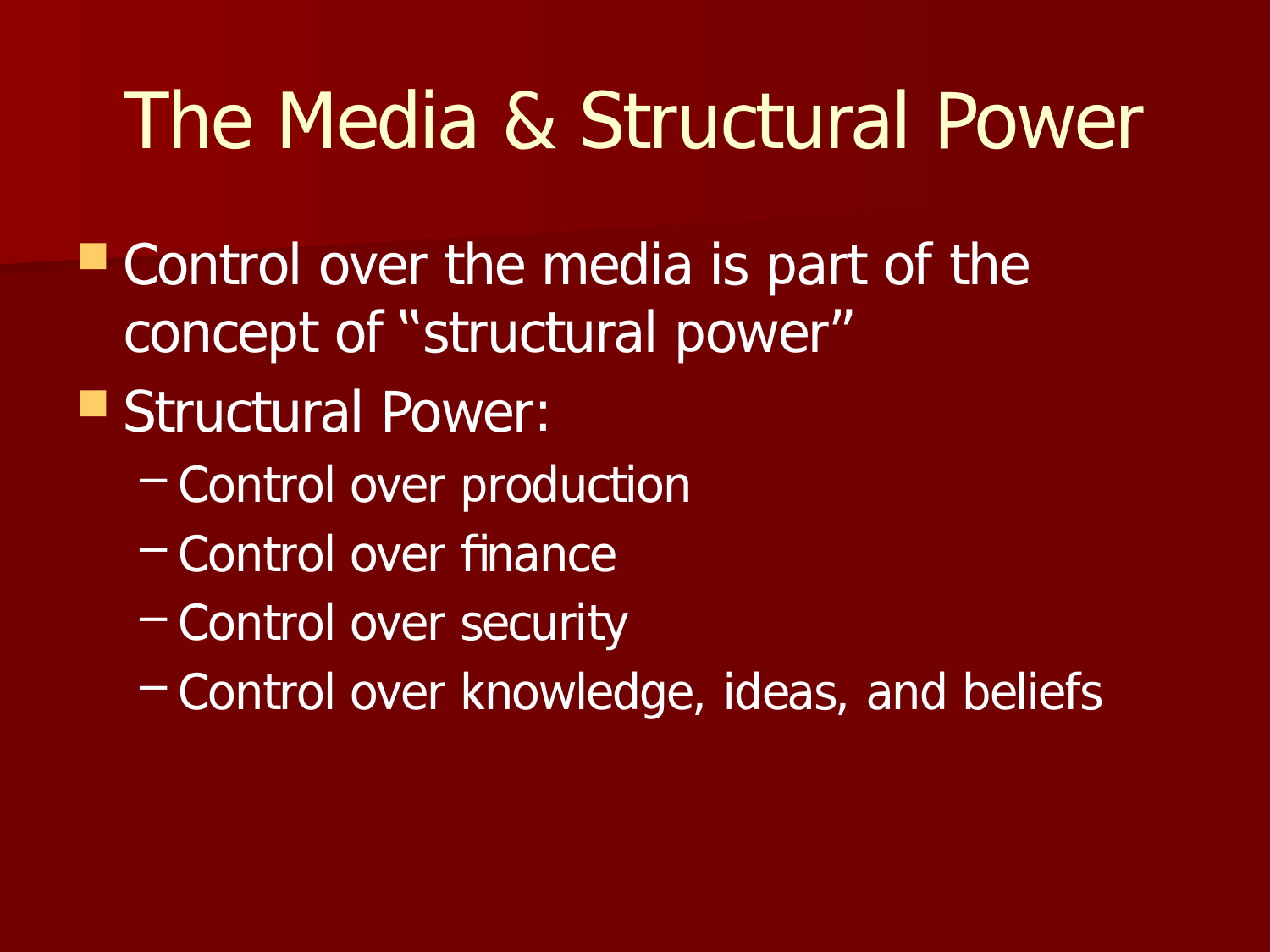

# The Media & Structural Power
Control over the media is part of the concept of “structural power”
Structural Power:
Control over production
Control over finance
Control over security
Control over knowledge, ideas, and beliefs